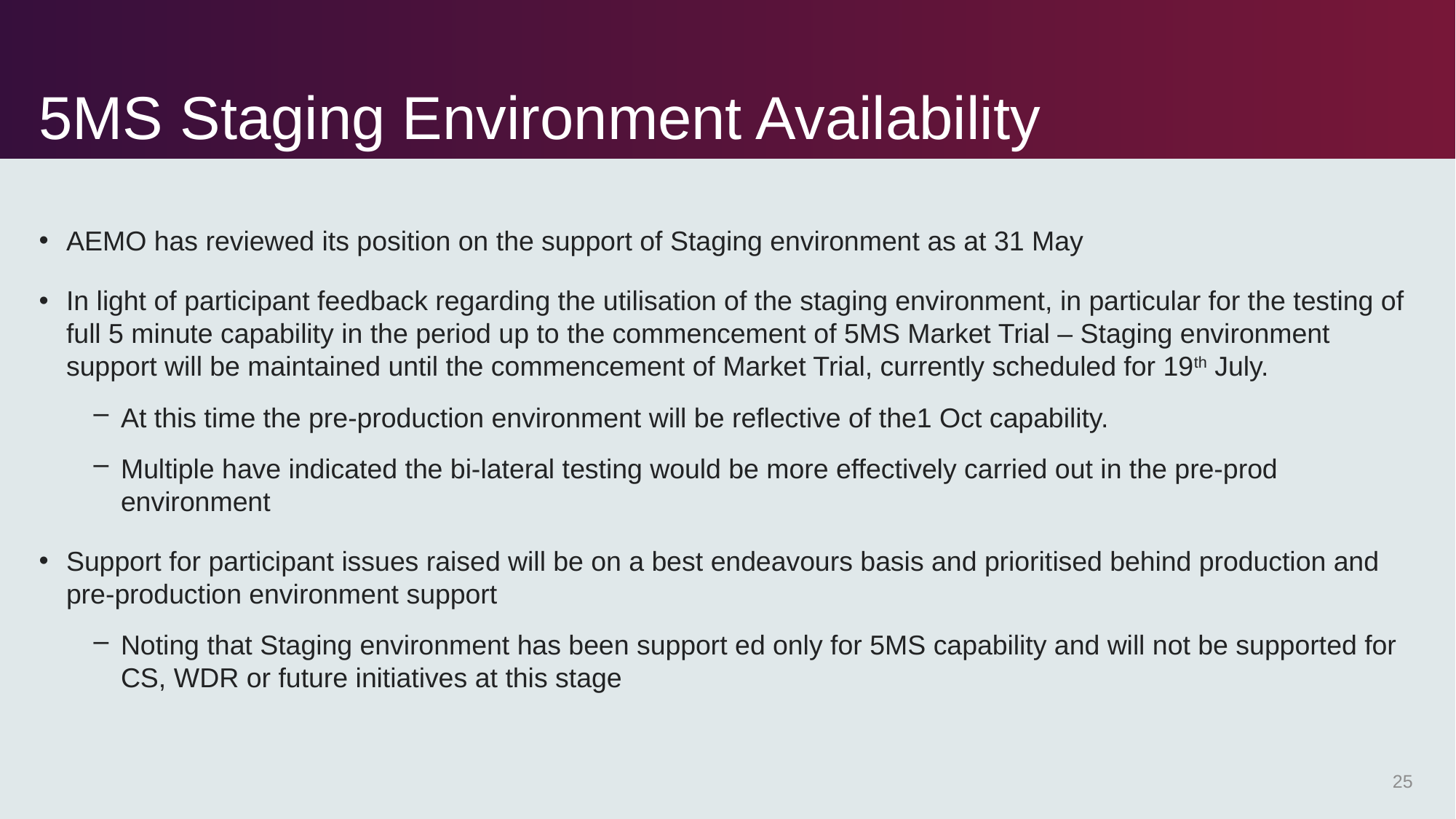

# 5MS Staging Environment Availability

AEMO has reviewed its position on the support of Staging environment as at 31 May
In light of participant feedback regarding the utilisation of the staging environment, in particular for the testing of full 5 minute capability in the period up to the commencement of 5MS Market Trial – Staging environment support will be maintained until the commencement of Market Trial, currently scheduled for 19th July.
At this time the pre-production environment will be reflective of the1 Oct capability.
Multiple have indicated the bi-lateral testing would be more effectively carried out in the pre-prod environment
Support for participant issues raised will be on a best endeavours basis and prioritised behind production and pre-production environment support
Noting that Staging environment has been support ed only for 5MS capability and will not be supported for CS, WDR or future initiatives at this stage
25